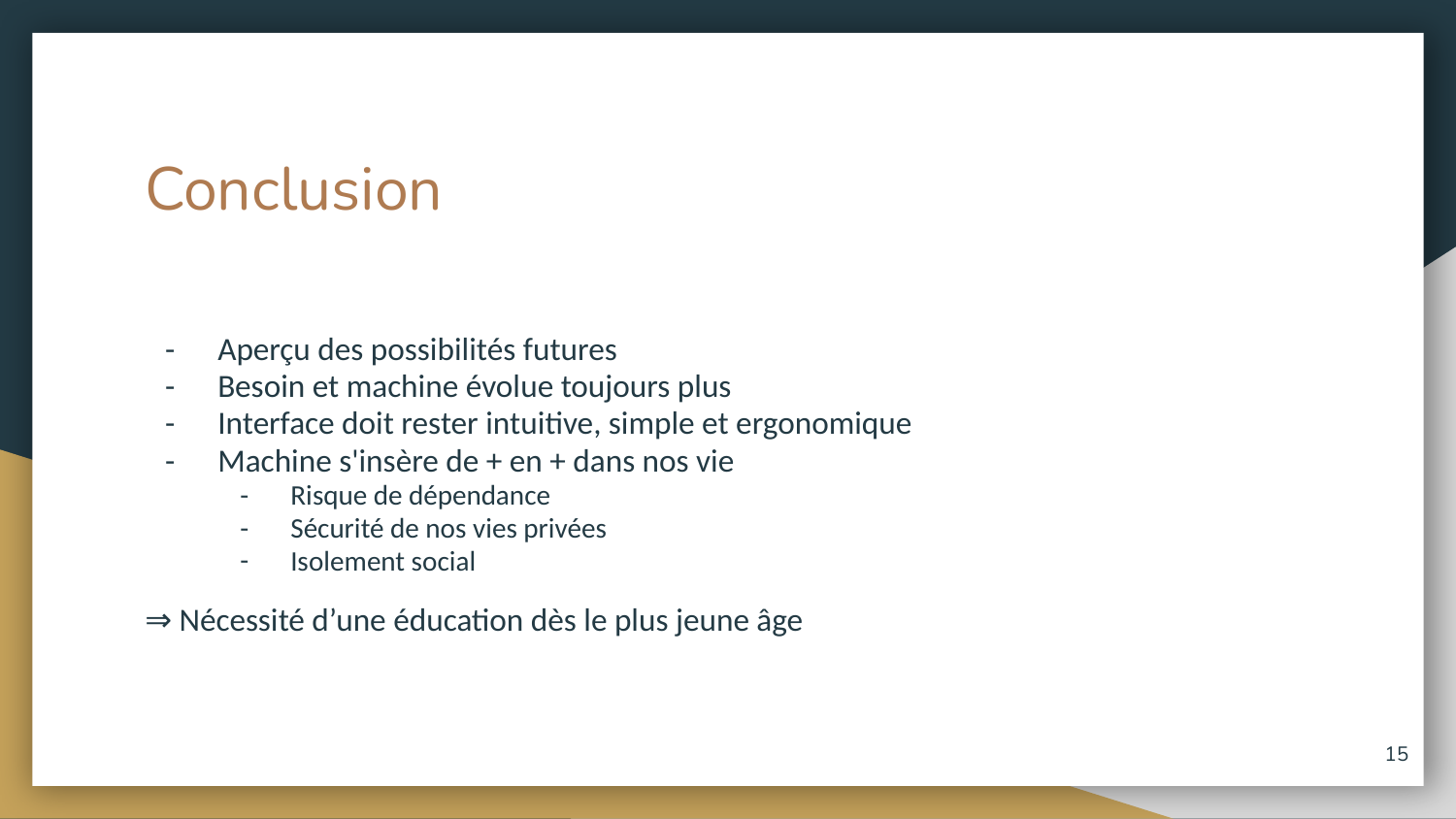

# Conclusion
Aperçu des possibilités futures
Besoin et machine évolue toujours plus
Interface doit rester intuitive, simple et ergonomique
Machine s'insère de + en + dans nos vie
Risque de dépendance
Sécurité de nos vies privées
Isolement social
⇒ Nécessité d’une éducation dès le plus jeune âge
15